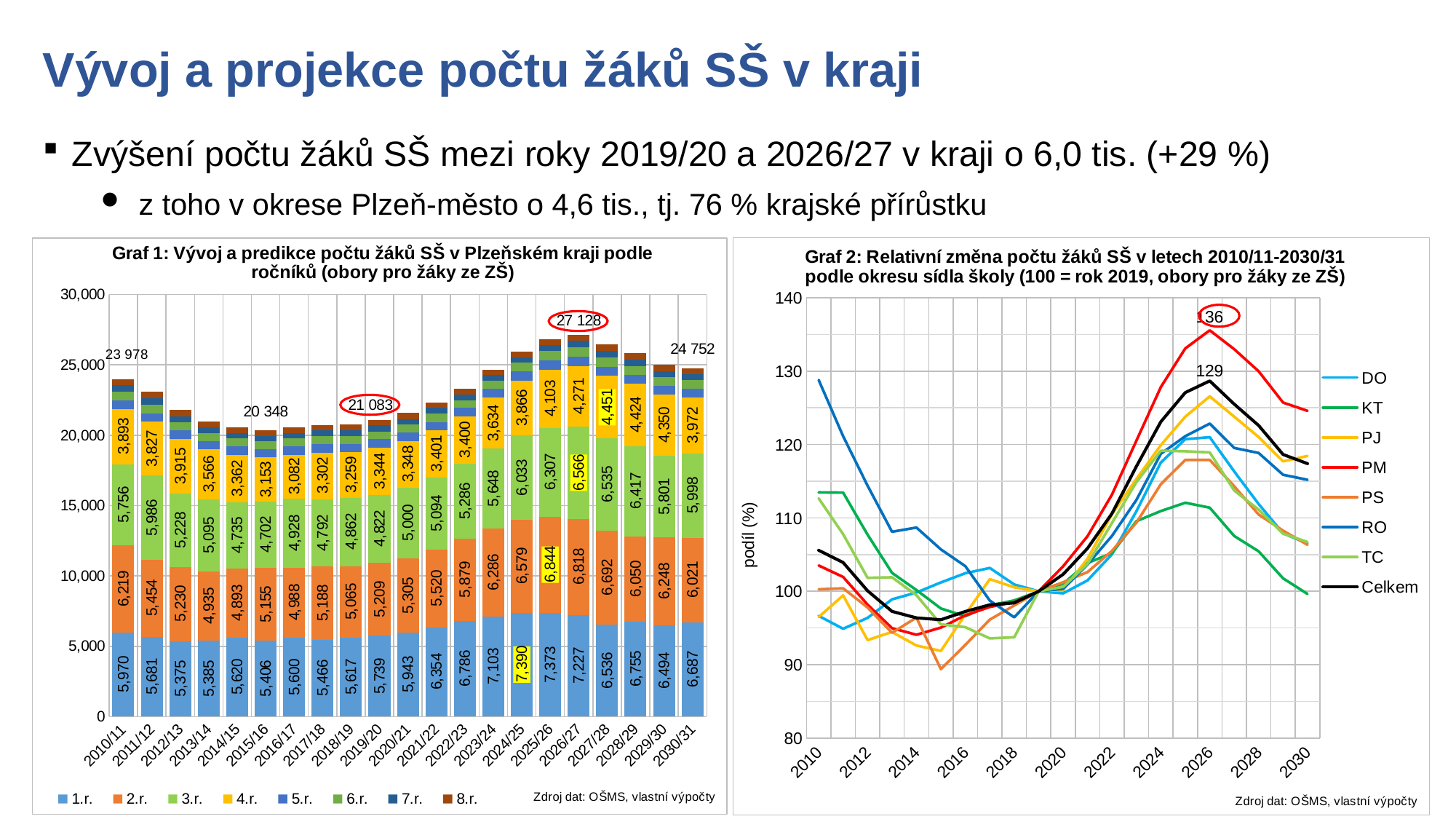

# Vývoj a projekce počtu žáků SŠ v kraji
Zvýšení počtu žáků SŠ mezi roky 2019/20 a 2026/27 v kraji o 6,0 tis. (+29 %)
 z toho v okrese Plzeň-město o 4,6 tis., tj. 76 % krajské přírůstku

### Chart: Graf 1: Vývoj a predikce počtu žáků SŠ v Plzeňském kraji podle ročníků (obory pro žáky ze ZŠ)

| Category | 1.r. | 2.r. | 3.r. | 4.r. | 5.r. | 6.r. | 7.r. | 8.r. |
|---|---|---|---|---|---|---|---|---|
| 2010/11 | 5970.0 | 6219.0 | 5756.0 | 3893.0 | 626.0 | 606.0 | 471.0 | 437.0 |
| 2011/12 | 5681.0 | 5454.0 | 5986.0 | 3827.0 | 595.0 | 609.0 | 454.0 | 474.0 |
| 2012/13 | 5375.0 | 5230.0 | 5228.0 | 3915.0 | 587.0 | 571.0 | 443.0 | 449.0 |
| 2013/14 | 5385.0 | 4935.0 | 5095.0 | 3566.0 | 594.0 | 563.0 | 414.0 | 446.0 |
| 2014/15 | 5620.0 | 4893.0 | 4735.0 | 3362.0 | 587.0 | 580.0 | 394.0 | 410.0 |
| 2015/16 | 5406.0 | 5155.0 | 4702.0 | 3153.0 | 588.0 | 557.0 | 397.0 | 390.0 |
| 2016/17 | 5600.0 | 4988.0 | 4928.0 | 3082.0 | 599.0 | 573.0 | 389.0 | 401.0 |
| 2017/18 | 5466.0 | 5188.0 | 4792.0 | 3302.0 | 598.0 | 577.0 | 409.0 | 389.0 |
| 2018/19 | 5617.0 | 5065.0 | 4862.0 | 3259.0 | 568.0 | 581.0 | 401.0 | 402.0 |
| 2019/20 | 5739.0 | 5209.0 | 4822.0 | 3344.0 | 595.0 | 558.0 | 423.0 | 393.0 |
| 2020/21 | 5943.0 | 5305.0 | 5000.0 | 3348.0 | 606.0 | 574.0 | 375.0 | 420.0 |
| 2021/22 | 6354.0 | 5520.0 | 5094.0 | 3401.0 | 577.0 | 588.0 | 412.0 | 371.0 |
| 2022/23 | 6786.0 | 5879.0 | 5286.0 | 3400.0 | 590.0 | 557.0 | 410.0 | 410.0 |
| 2023/24 | 7103.0 | 6286.0 | 5648.0 | 3634.0 | 618.0 | 568.0 | 407.0 | 409.0 |
| 2024/25 | 7390.0 | 6579.0 | 6033.0 | 3866.0 | 682.0 | 597.0 | 404.0 | 404.0 |
| 2025/26 | 7373.0 | 6844.0 | 6307.0 | 4103.0 | 695.0 | 657.0 | 415.0 | 400.0 |
| 2026/27 | 7227.0 | 6818.0 | 6566.0 | 4271.0 | 693.0 | 673.0 | 465.0 | 415.0 |
| 2027/28 | 6536.0 | 6692.0 | 6535.0 | 4451.0 | 644.0 | 670.0 | 470.0 | 464.0 |
| 2028/29 | 6755.0 | 6050.0 | 6417.0 | 4424.0 | 654.0 | 625.0 | 459.0 | 465.0 |
| 2029/30 | 6494.0 | 6248.0 | 5801.0 | 4350.0 | 620.0 | 634.0 | 412.0 | 456.0 |
| 2030/31 | 6687.0 | 6021.0 | 5998.0 | 3972.0 | 640.0 | 601.0 | 423.0 | 410.0 |

### Chart: Graf 2: Relativní změna počtu žáků SŠ v letech 2010/11-2030/31 podle okresu sídla školy (100 = rok 2019, obory pro žáky ze ZŠ)

| Category | DO | KT | PJ | PM | PS | RO | TC | Celkem |
|---|---|---|---|---|---|---|---|---|
| 2010 | 96.65386725178277 | 113.49150141643058 | 96.49446494464945 | 103.51998767619195 | 100.2754820936639 | 128.8 | 112.67175572519083 | 105.58744011763032 |
| 2011 | 94.89851892484916 | 113.45609065155809 | 99.44649446494465 | 101.95640452899946 | 100.41322314049587 | 121.14285714285715 | 107.78625954198473 | 103.92733481952283 |
| 2012 | 96.37959407569939 | 107.71954674220963 | 93.35793357933579 | 98.18994069167373 | 97.7961432506887 | 114.39999999999999 | 101.83206106870229 | 100.07114736991889 |
| 2013 | 98.90290729566648 | 102.51416430594902 | 94.4649446494465 | 94.97804821689903 | 94.35261707988981 | 108.11428571428571 | 101.90839694656488 | 97.26794099511454 |
| 2014 | 99.83543609434997 | 100.17705382436262 | 92.619926199262 | 94.08457213278903 | 96.41873278236915 | 108.6857142857143 | 99.46564885496183 | 96.38097045012569 |
| 2015 | 101.20680197476686 | 97.66288951841359 | 91.88191881918819 | 95.05507201725332 | 89.39393939393939 | 105.71428571428572 | 95.49618320610686 | 96.12958307641227 |
| 2016 | 102.46845858475042 | 96.60056657223795 | 96.86346863468634 | 96.73419086497728 | 92.69972451790633 | 103.42857142857143 | 95.1145038167939 | 97.25371152113077 |
| 2017 | 103.1815688425672 | 98.08781869688386 | 101.66051660516607 | 97.86644073018562 | 96.14325068870524 | 98.74285714285715 | 93.58778625954199 | 98.16439785609259 |
| 2018 | 100.93252879868348 | 98.76062322946176 | 100.55350553505535 | 98.52884541323269 | 98.07162534435263 | 96.45714285714286 | 93.74045801526718 | 98.4205283878006 |
| 2019 | 100.0 | 100.0 | 100.0 | 100.0 | 100.0 | 100.0 | 100.0 | 100.0 |
| 2020 | 99.72572682391662 | 101.0269121813031 | 100.18450184501846 | 103.4121543556959 | 101.2396694214876 | 100.34285714285713 | 100.61068702290076 | 102.3146611013613 |
| 2021 | 101.48107515085026 | 103.85977337110481 | 104.4280442804428 | 107.50211815450974 | 102.61707988980717 | 103.65714285714284 | 103.74045801526717 | 105.85305696532753 |
| 2022 | 105.04662643993416 | 105.20538243626063 | 110.51660516605166 | 113.17877224062237 | 105.50964187327823 | 107.54285714285714 | 109.31297709923665 | 110.6009581179149 |
| 2023 | 110.9160724081185 | 109.56090651558074 | 115.31365313653137 | 120.53454517445891 | 109.366391184573 | 112.45714285714286 | 114.88549618320612 | 117.02793720058816 |
| 2024 | 117.55348326933625 | 110.94192634560906 | 119.92619926199262 | 127.83640144804744 | 114.60055096418733 | 118.74285714285715 | 119.16030534351145 | 123.10866574965613 |
| 2025 | 120.73505211190346 | 112.07507082152975 | 123.80073800738008 | 133.1048293922822 | 117.90633608815426 | 121.14285714285715 | 119.08396946564885 | 127.08817530711949 |
| 2026 | 121.00932528798683 | 111.40226628895185 | 126.56826568265683 | 135.5695910036201 | 117.90633608815426 | 122.85714285714286 | 118.93129770992365 | 128.67239007731348 |
| 2027 | 116.3466812945694 | 107.54249291784703 | 123.80073800738008 | 132.99699607178619 | 114.32506887052341 | 119.54285714285714 | 113.74045801526718 | 125.51344685291468 |
| 2028 | 111.90345584201864 | 105.45325779036827 | 121.03321033210332 | 129.99306785796813 | 110.46831955922865 | 118.85714285714286 | 111.14503816793892 | 122.6058910022293 |
| 2029 | 107.89906747120132 | 101.77053824362605 | 117.71217712177122 | 125.72594931833936 | 108.26446280991735 | 115.88571428571429 | 107.86259541984732 | 118.6500972347389 |
| 2030 | 106.52770159078442 | 99.6458923512748 | 118.45018450184502 | 124.59369945313101 | 106.33608815426999 | 115.19999999999999 | 106.71755725190839 | 117.40264668216098 |